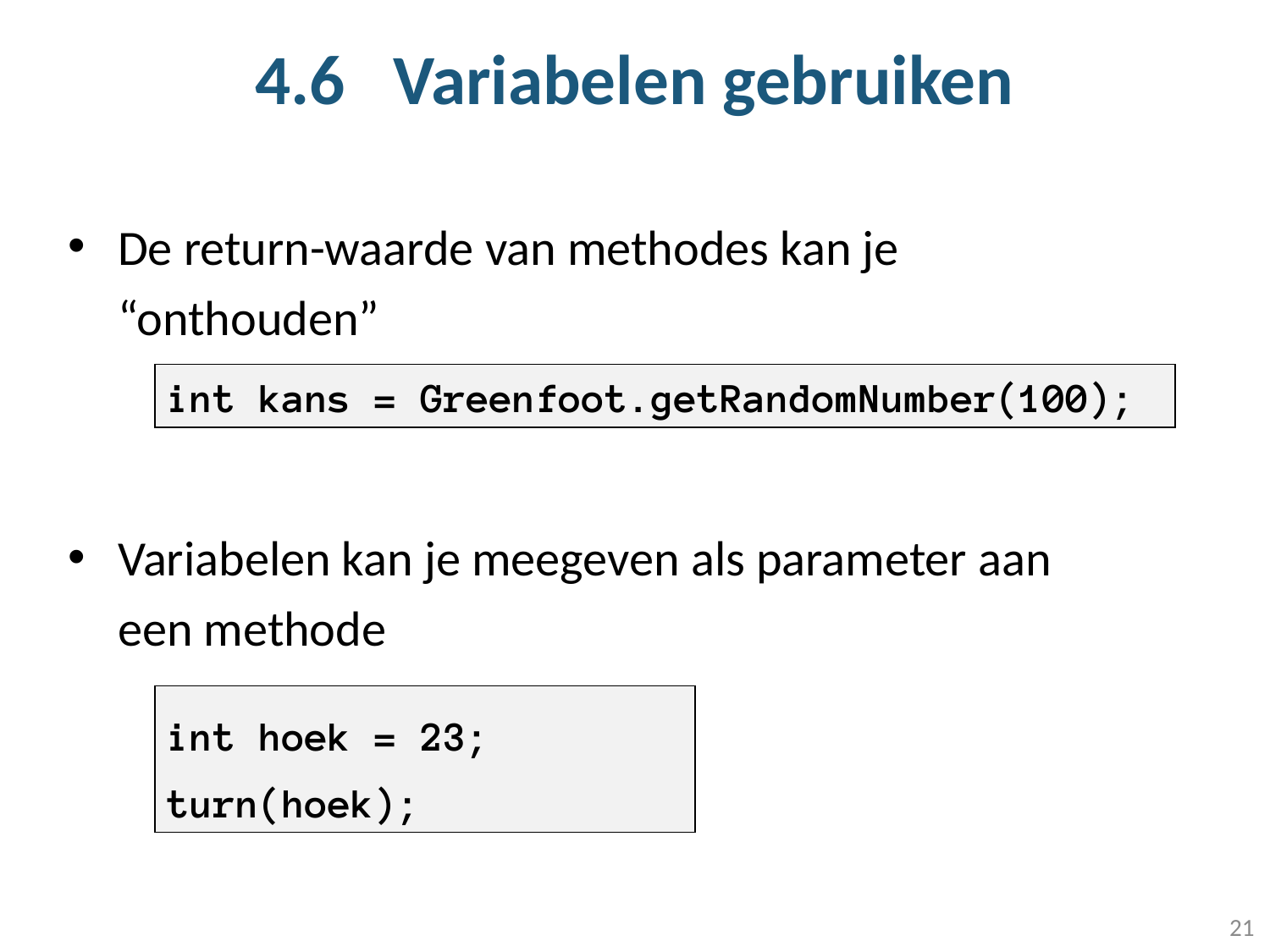

# 4.6   Variabelen gebruiken
De return-waarde van methodes kan je “onthouden”

Variabelen kan je meegeven als parameter aan een methode
int kans = Greenfoot.getRandomNumber(100);
int hoek = 23;
turn(hoek);
21